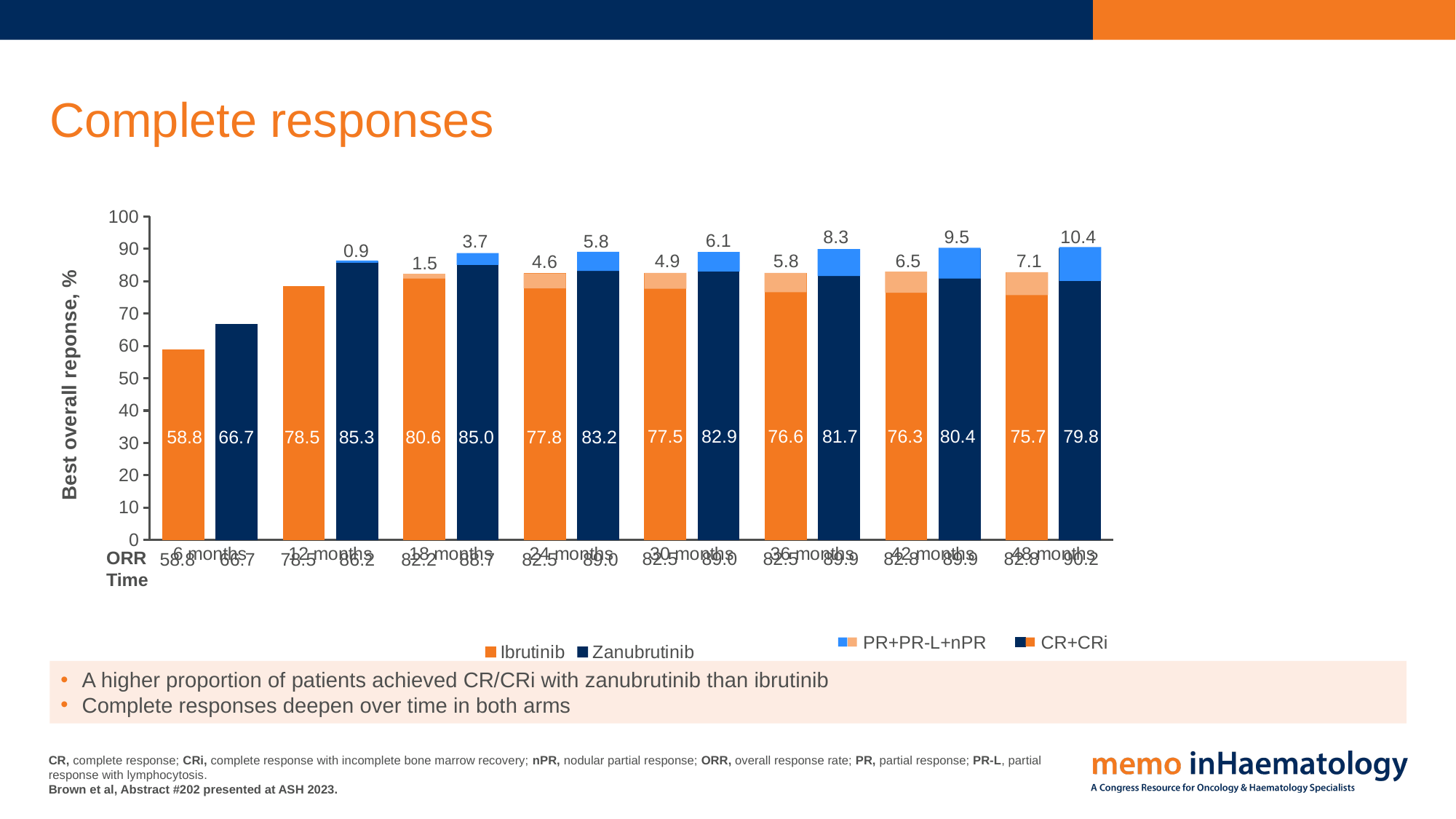

# Complete responses

### Chart

| Category | Ibrutinib | Zanubrutinib |
|---|---|---|
| 6 months | 58.8 | 66.7 |
| 12 months | 78.5 | 86.2 |
| 18 months | 82.2 | 88.7 |
| 24 months | 82.5 | 89.0 |
| 30 months | 82.5 | 89.0 |
| 36 months | 82.5 | 89.9 |
| 42 months | 82.8 | 89.9 |
| 48 months | 82.8 | 90.2 |
8.3
9.5
10.4
6.1
3.7
5.8
0.9
4.9
5.8
6.5
7.1
4.6

1.5

77.5
82.9
76.6
81.7
76.3
80.4
75.7
79.8
58.8
66.7
78.5
85.3
80.6
85.0
77.8
83.2
ORR
Time
82.5
89.0
82.5
89.9
82.8
89.9
82.8
90.2
58.8
66.7
78.5
86.2
82.2
88.7
82.5
89.0
CR+CRi
PR+PR-L+nPR

A higher proportion of patients achieved CR/CRi with zanubrutinib than ibrutinib
Complete responses deepen over time in both arms
CR, complete response; CRi, complete response with incomplete bone marrow recovery; nPR, nodular partial response; ORR, overall response rate; PR, partial response; PR-L, partial response with lymphocytosis.
Brown et al, Abstract #202 presented at ASH 2023.